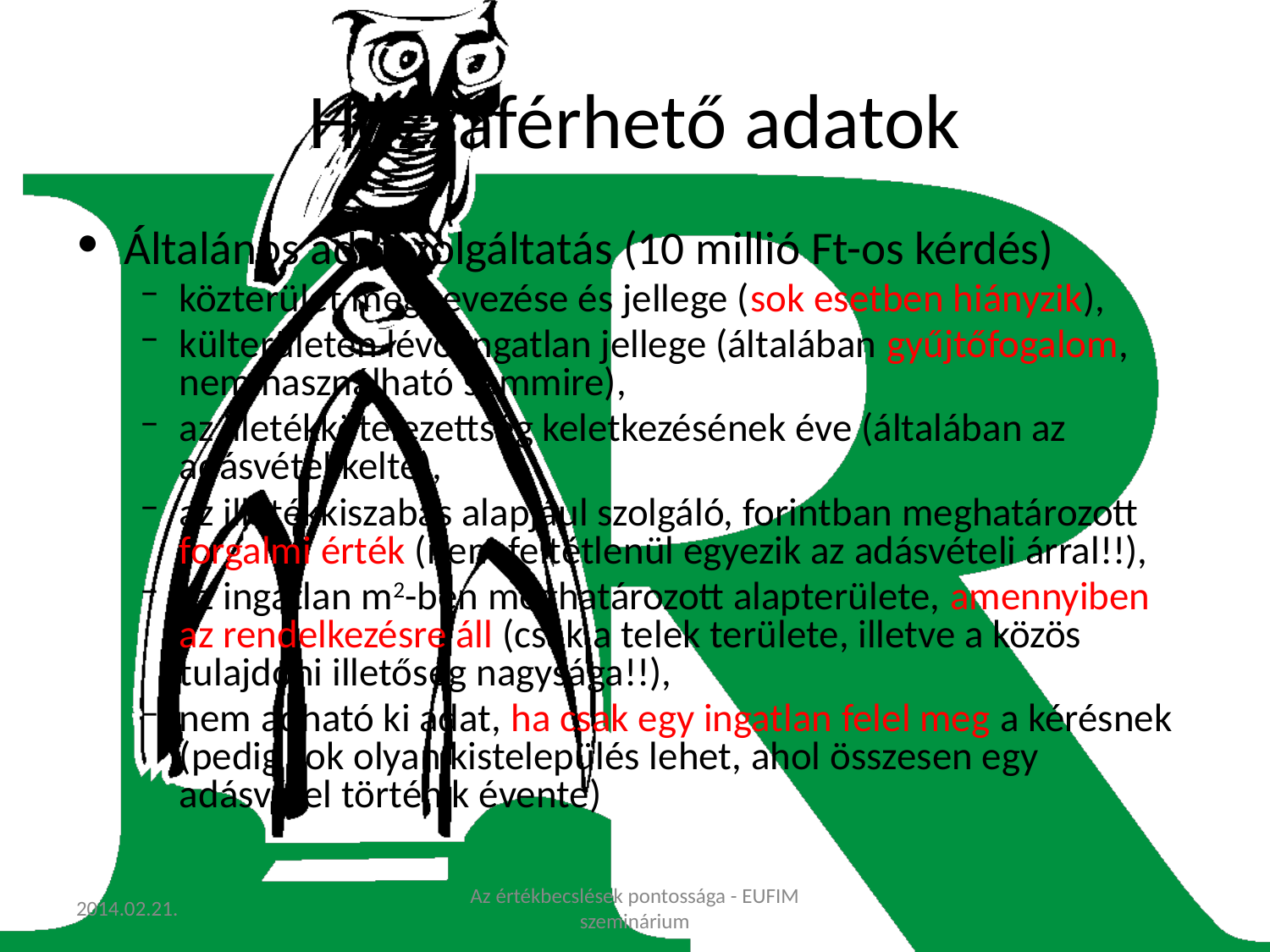

# Hozzáférhető adatok
Általános adatszolgáltatás (10 millió Ft-os kérdés)
közterület megnevezése és jellege (sok esetben hiányzik),
külterületen lévő ingatlan jellege (általában gyűjtőfogalom, nem használható semmire),
az illetékkötelezettség keletkezésének éve (általában az adásvétel kelte),
az illetékkiszabás alapjául szolgáló, forintban meghatározott forgalmi érték (nem feltétlenül egyezik az adásvételi árral!!),
az ingatlan m2-ben meghatározott alapterülete, amennyiben az rendelkezésre áll (csak a telek területe, illetve a közös tulajdoni illetőség nagysága!!),
nem adható ki adat, ha csak egy ingatlan felel meg a kérésnek (pedig sok olyan kistelepülés lehet, ahol összesen egy adásvétel történik évente)
2014.02.21.
Az értékbecslések pontossága - EUFIM szeminárium